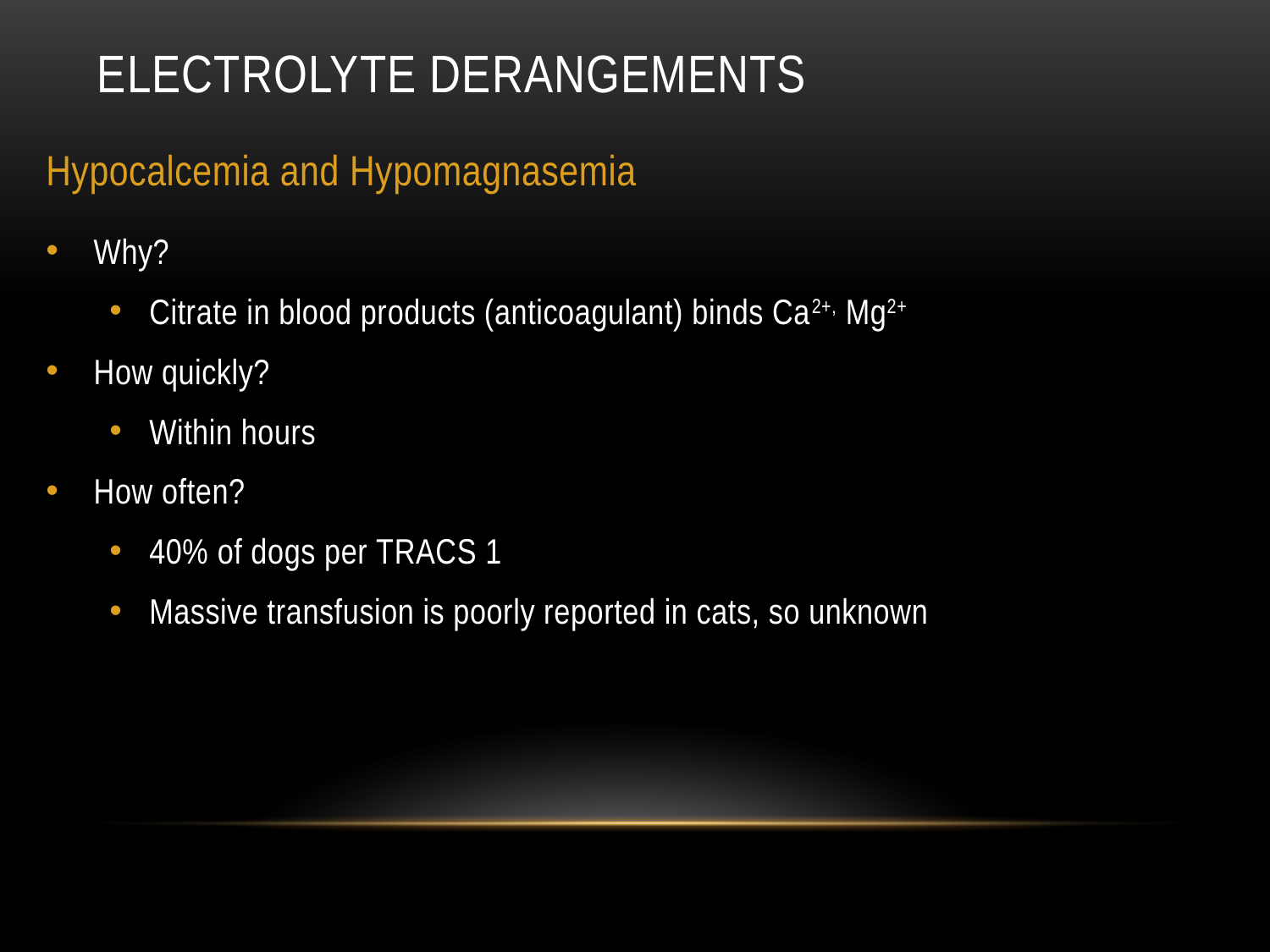

# Electrolyte derangements
Hypocalcemia and Hypomagnasemia
Why?
Citrate in blood products (anticoagulant) binds Ca2+, Mg2+
How quickly?
Within hours
How often?
40% of dogs per TRACS 1
Massive transfusion is poorly reported in cats, so unknown